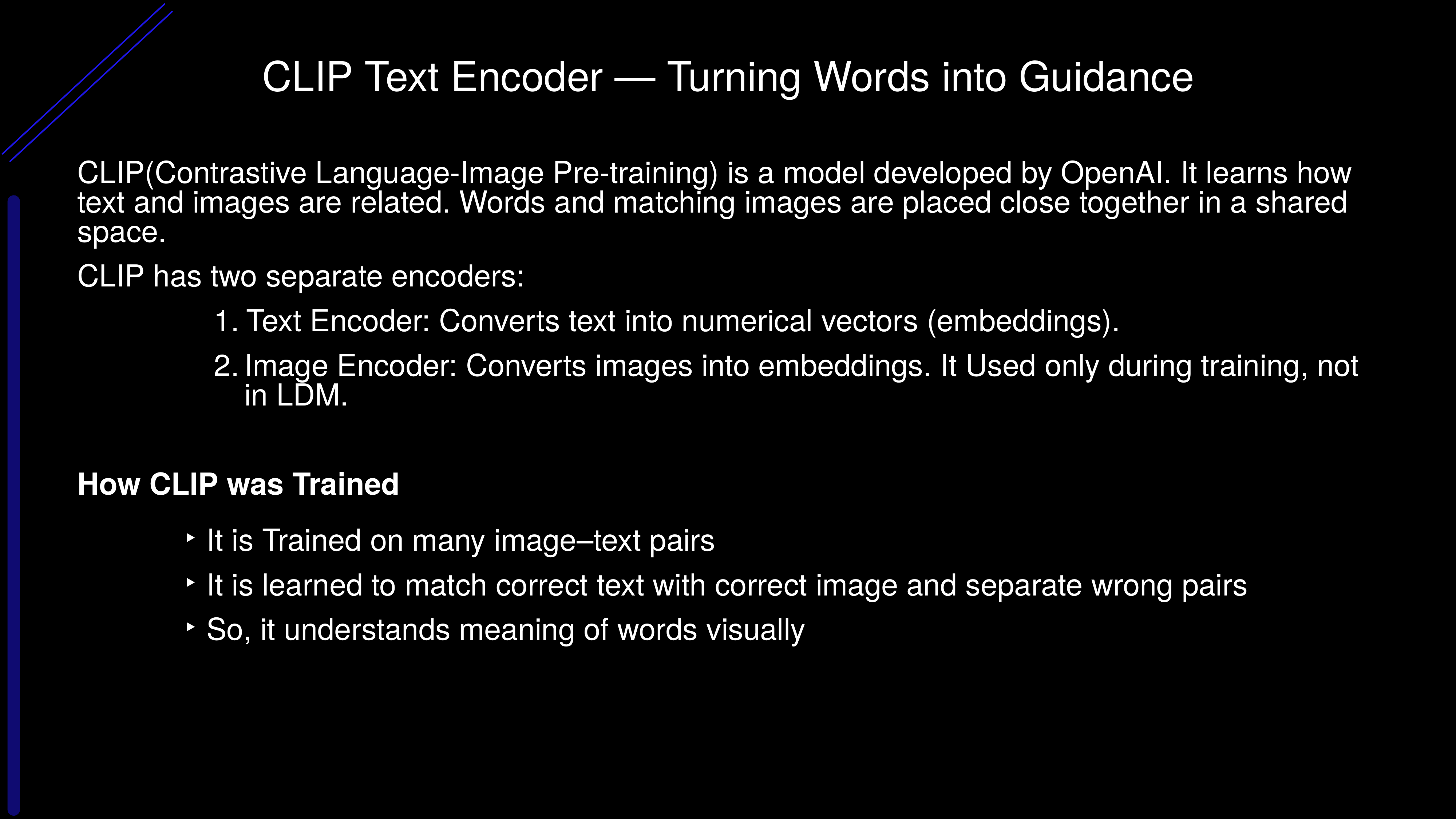

# CLIP Text Encoder — Turning Words into Guidance
CLIP(Contrastive Language-Image Pre-training) is a model developed by OpenAI. It learns how text and images are related. Words and matching images are placed close together in a shared space.
CLIP has two separate encoders:
Text Encoder: Converts text into numerical vectors (embeddings).
Image Encoder: Converts images into embeddings. It Used only during training, not in LDM.

How CLIP was Trained
It is Trained on many image–text pairs
It is learned to match correct text with correct image and separate wrong pairs
So, it understands meaning of words visually